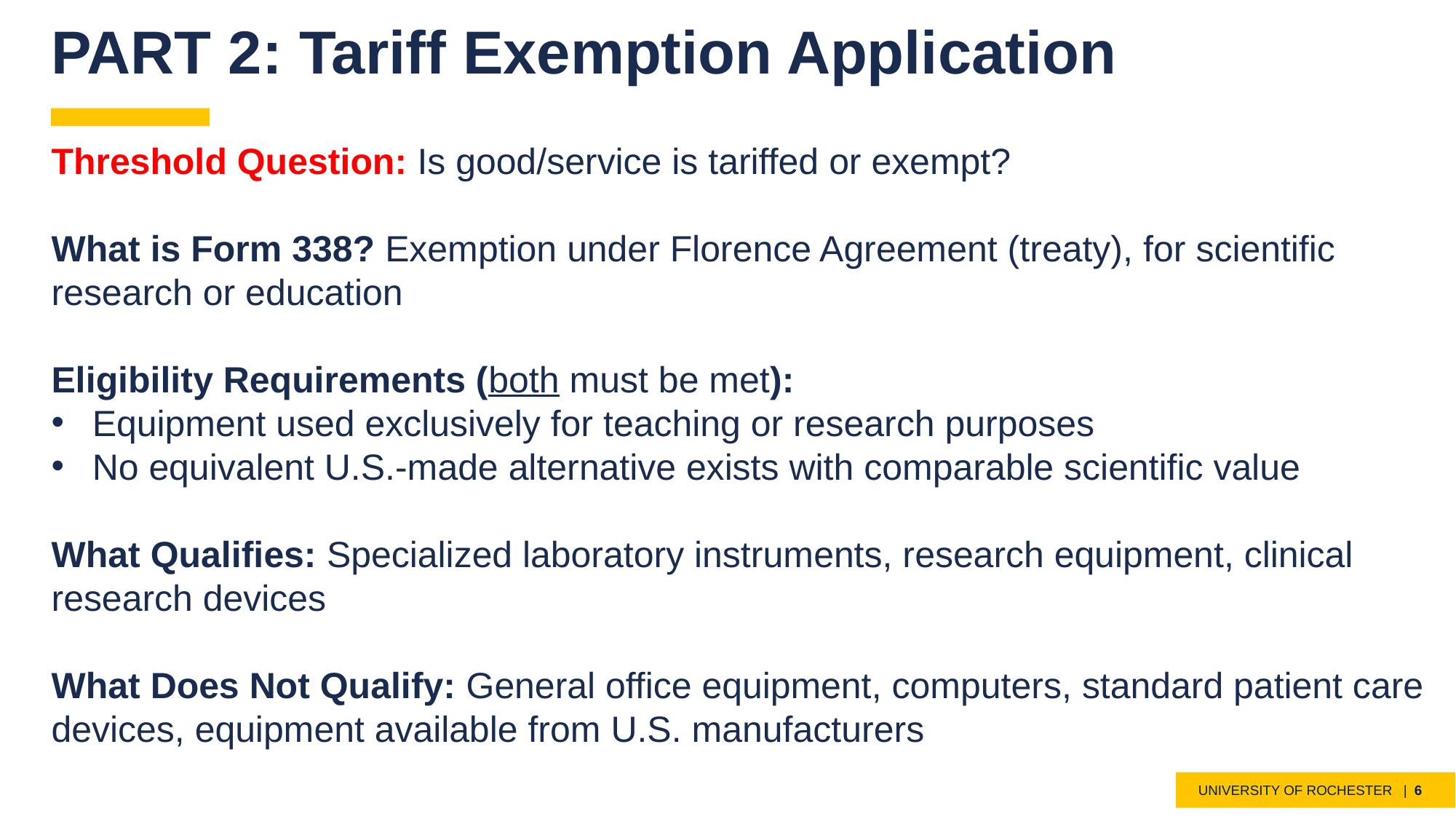

# PART 2: Tariff Exemption Application
Threshold Question: Is good/service is tariffed or exempt?

What is Form 338? Exemption under Florence Agreement (treaty), for scientific research or education

Eligibility Requirements (both must be met):
Equipment used exclusively for teaching or research purposes
No equivalent U.S.-made alternative exists with comparable scientific value

What Qualifies: Specialized laboratory instruments, research equipment, clinical research devices

What Does Not Qualify: General office equipment, computers, standard patient care devices, equipment available from U.S. manufacturers